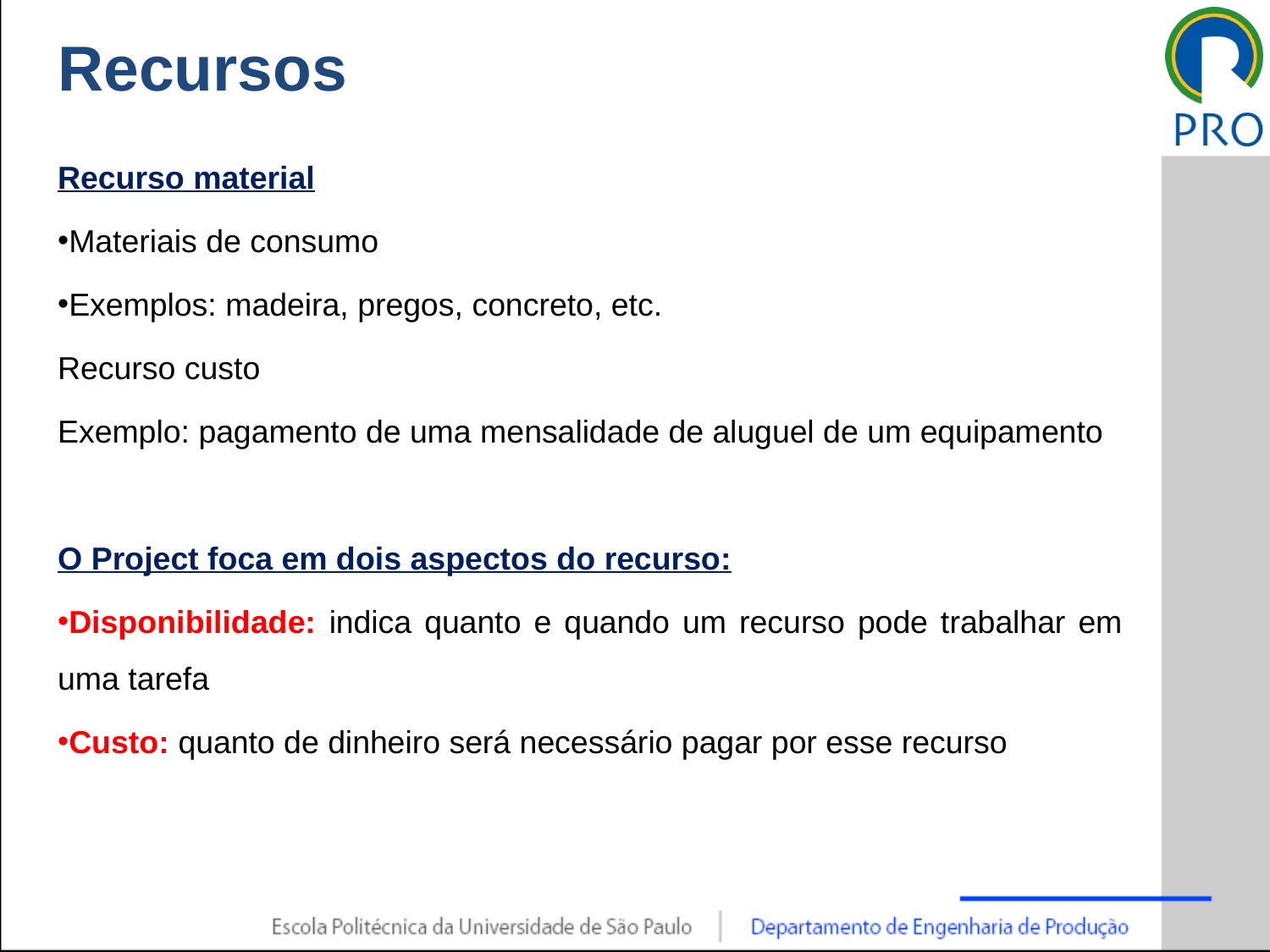

# Recursos
Recurso material
Materiais de consumo
Exemplos: madeira, pregos, concreto, etc.
Recurso custo
Exemplo: pagamento de uma mensalidade de aluguel de um equipamento

O Project foca em dois aspectos do recurso:
Disponibilidade: indica quanto e quando um recurso pode trabalhar em uma tarefa
Custo: quanto de dinheiro será necessário pagar por esse recurso